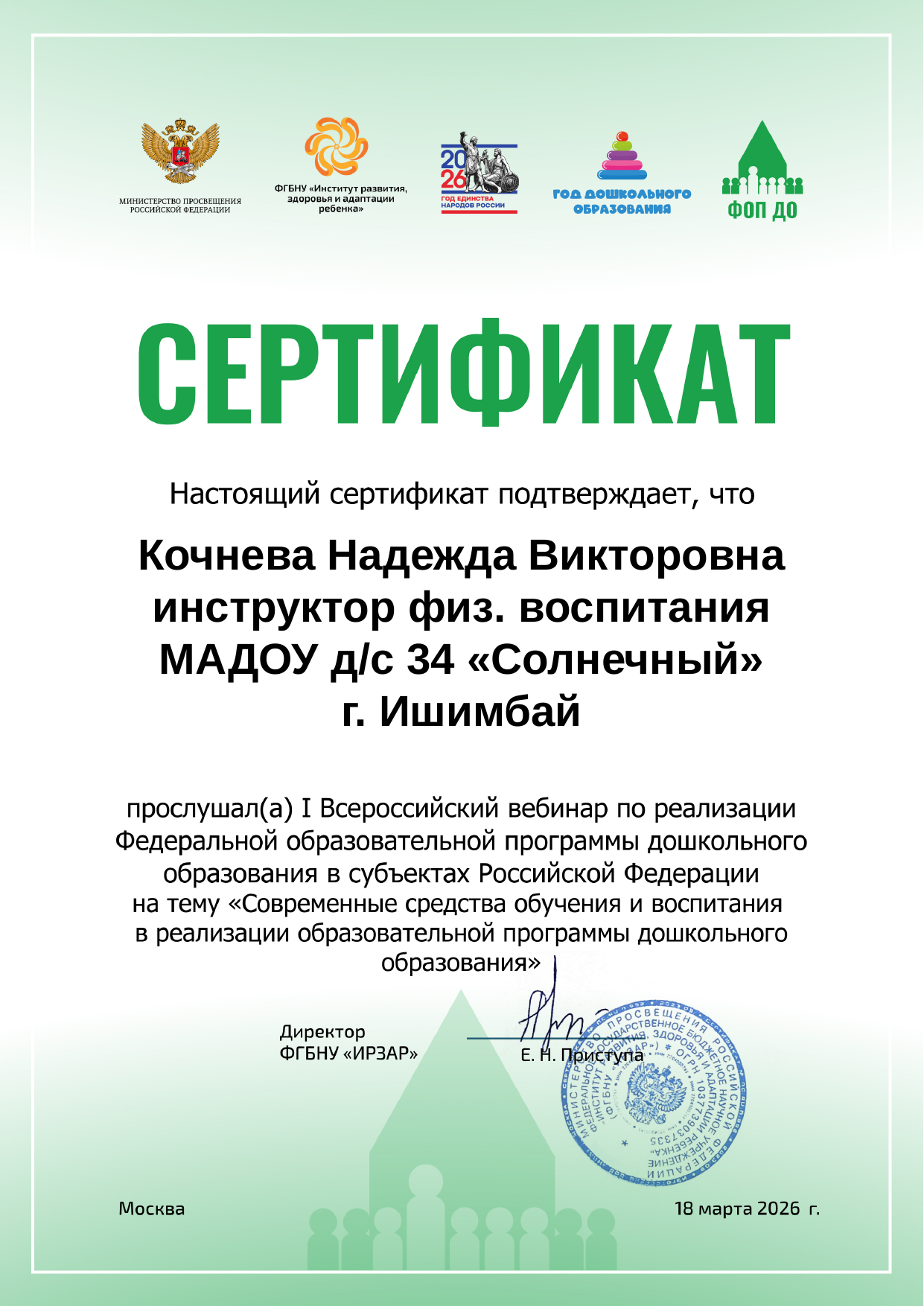

Кочнева Надежда Викторовна
инструктор физ. воспитания
МАДОУ д/с 34 «Солнечный»
г. Ишимбай